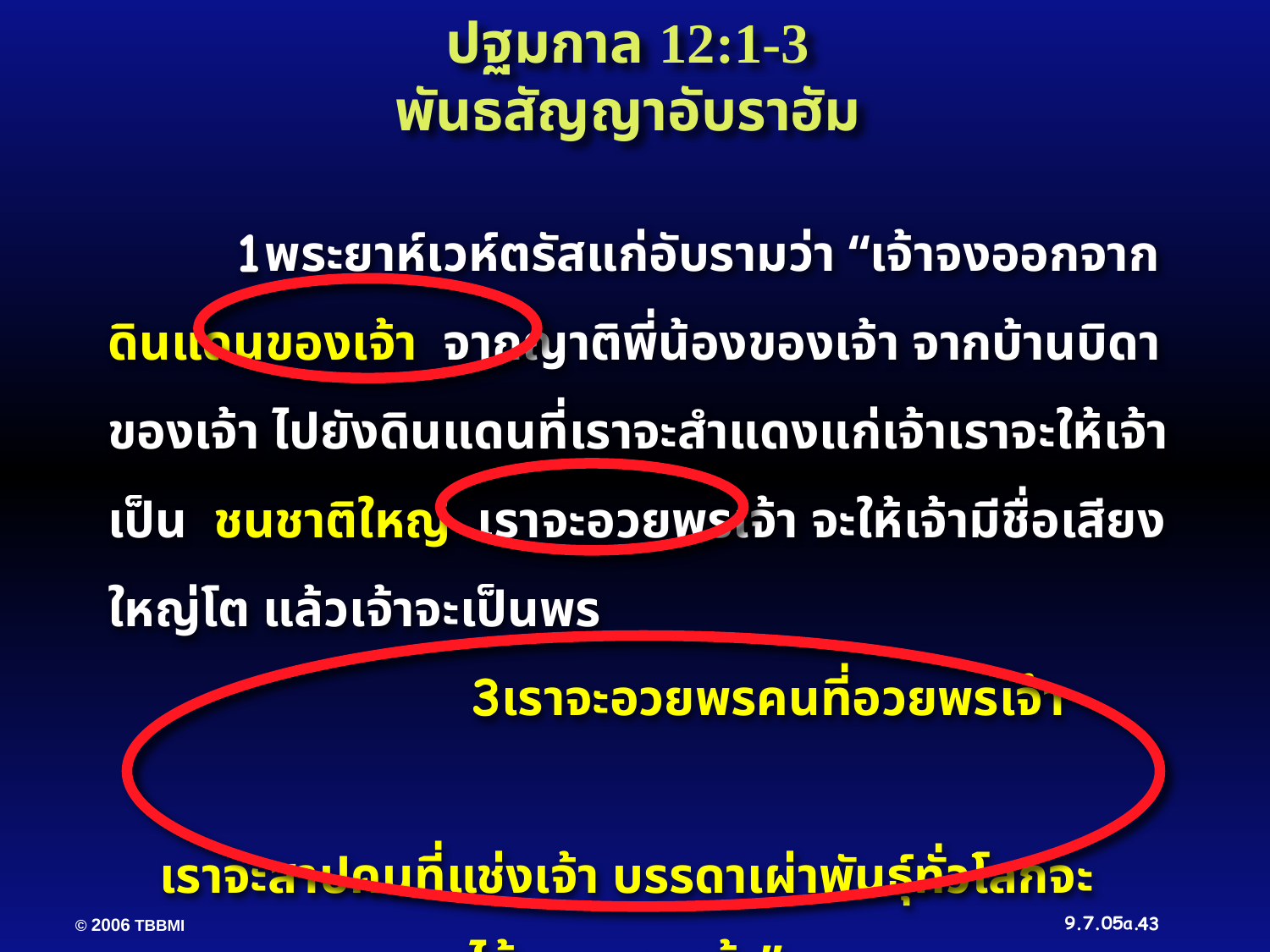

ปฐมกาล 12:1-3
พันธสัญญาอับราฮัม

	1พระยาห์เวห์ตรัสแก่อับรามว่า “เจ้าจงออกจาก ดินแดนของเจ้า  จากญาติพี่น้องของเจ้า จากบ้านบิดาของเจ้า ไปยังดินแดนที่เราจะสำแดงแก่เจ้าเราจะให้เจ้าเป็น  ชนชาติใหญ่  เราจะอวยพรเจ้า จะให้เจ้ามีชื่อเสียงใหญ่โต แล้วเจ้าจะเป็นพร
                 3เราจะอวยพรคนที่อวยพรเจ้า
    เราจะสาปคนที่แช่งเจ้า บรรดาเผ่าพันธุ์ทั่วโลกจะ
                            ได้พรเพราะเจ้า”

43